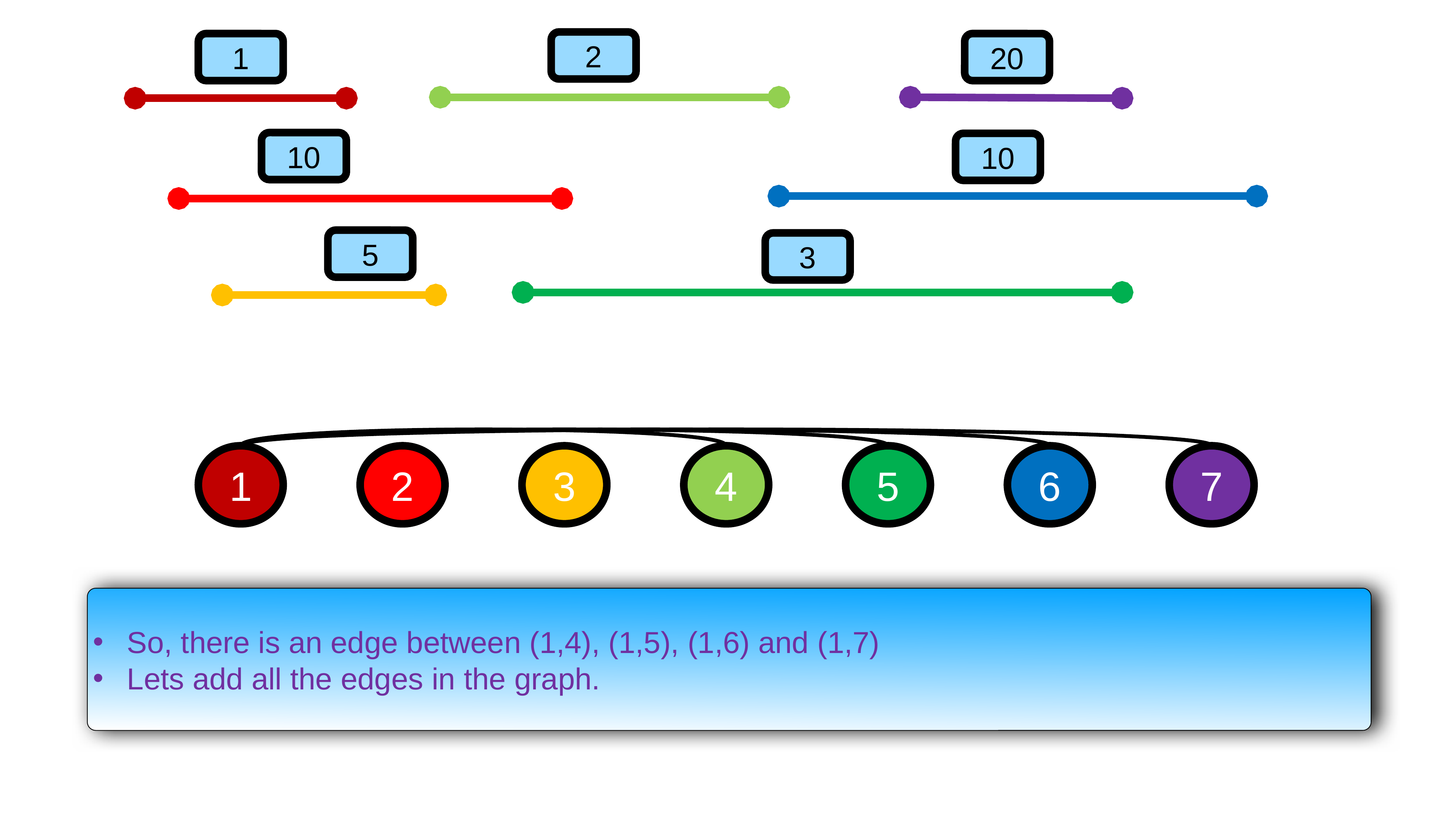

2
1
20
10
10
5
3

1
2
3
4
5
6
7
So, there is an edge between (1,4), (1,5), (1,6) and (1,7)
Lets add all the edges in the graph.